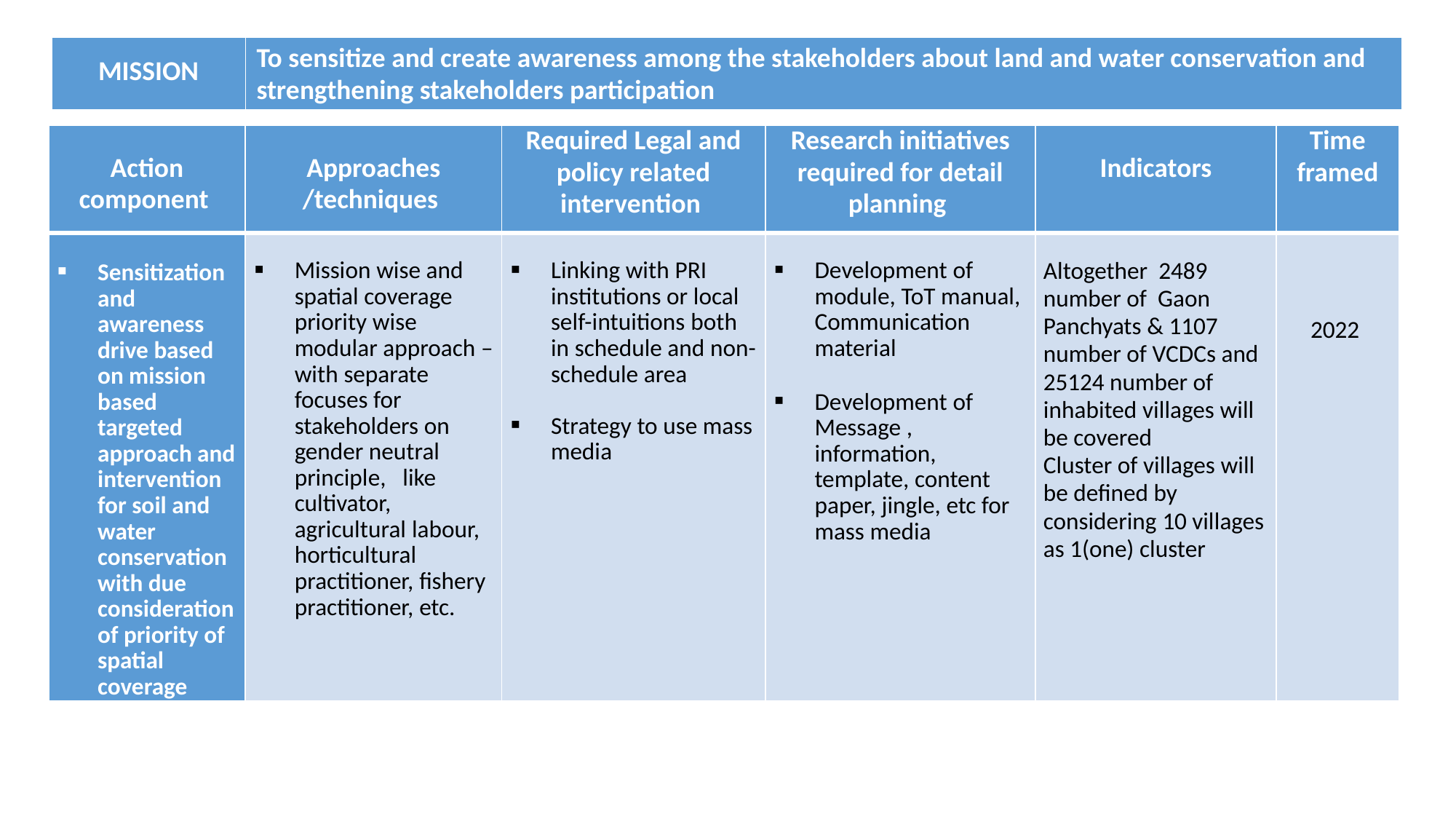

| MISSION | To sensitize and create awareness among the stakeholders about land and water conservation and strengthening stakeholders participation |
| --- | --- |
| Action component | Approaches /techniques | Required Legal and policy related intervention | Research initiatives required for detail planning | Indicators | Time framed |
| --- | --- | --- | --- | --- | --- |
| Sensitization and awareness drive based on mission based targeted approach and intervention for soil and water conservation with due consideration of priority of spatial coverage | Mission wise and spatial coverage priority wise modular approach – with separate focuses for stakeholders on gender neutral principle, like cultivator, agricultural labour, horticultural practitioner, fishery practitioner, etc. | Linking with PRI institutions or local self-intuitions both in schedule and non-schedule area   Strategy to use mass media | Development of module, ToT manual, Communication material   Development of Message , information, template, content paper, jingle, etc for mass media | Altogether 2489 number of Gaon Panchyats & 1107 number of VCDCs and 25124 number of inhabited villages will be covered Cluster of villages will be defined by considering 10 villages as 1(one) cluster | 2022 |